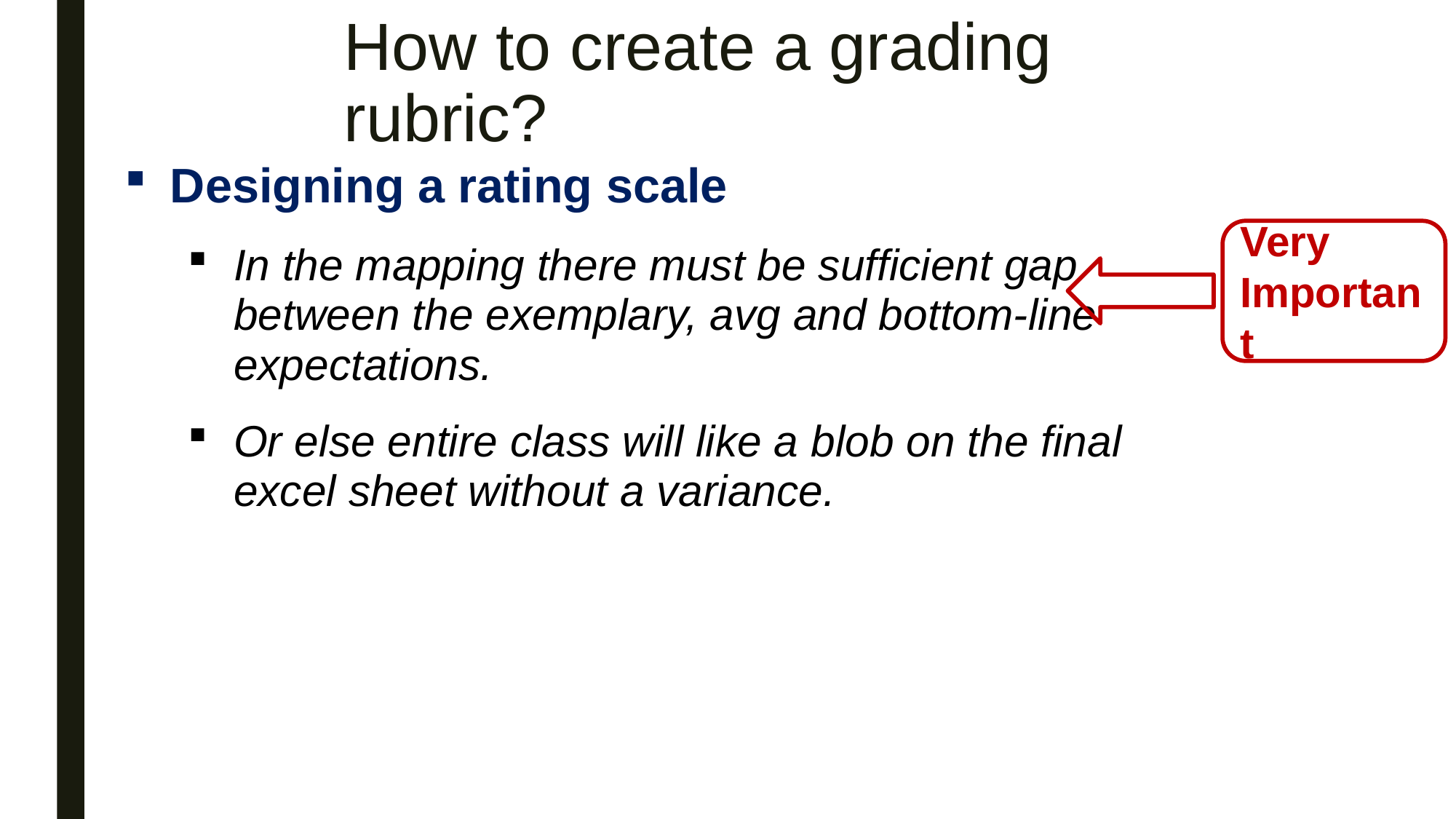

# How to create a grading rubric?
Designing a rating scale
In the mapping there must be sufficient gap between the exemplary, avg and bottom-line expectations.
Or else entire class will like a blob on the final excel sheet without a variance.
Very Important